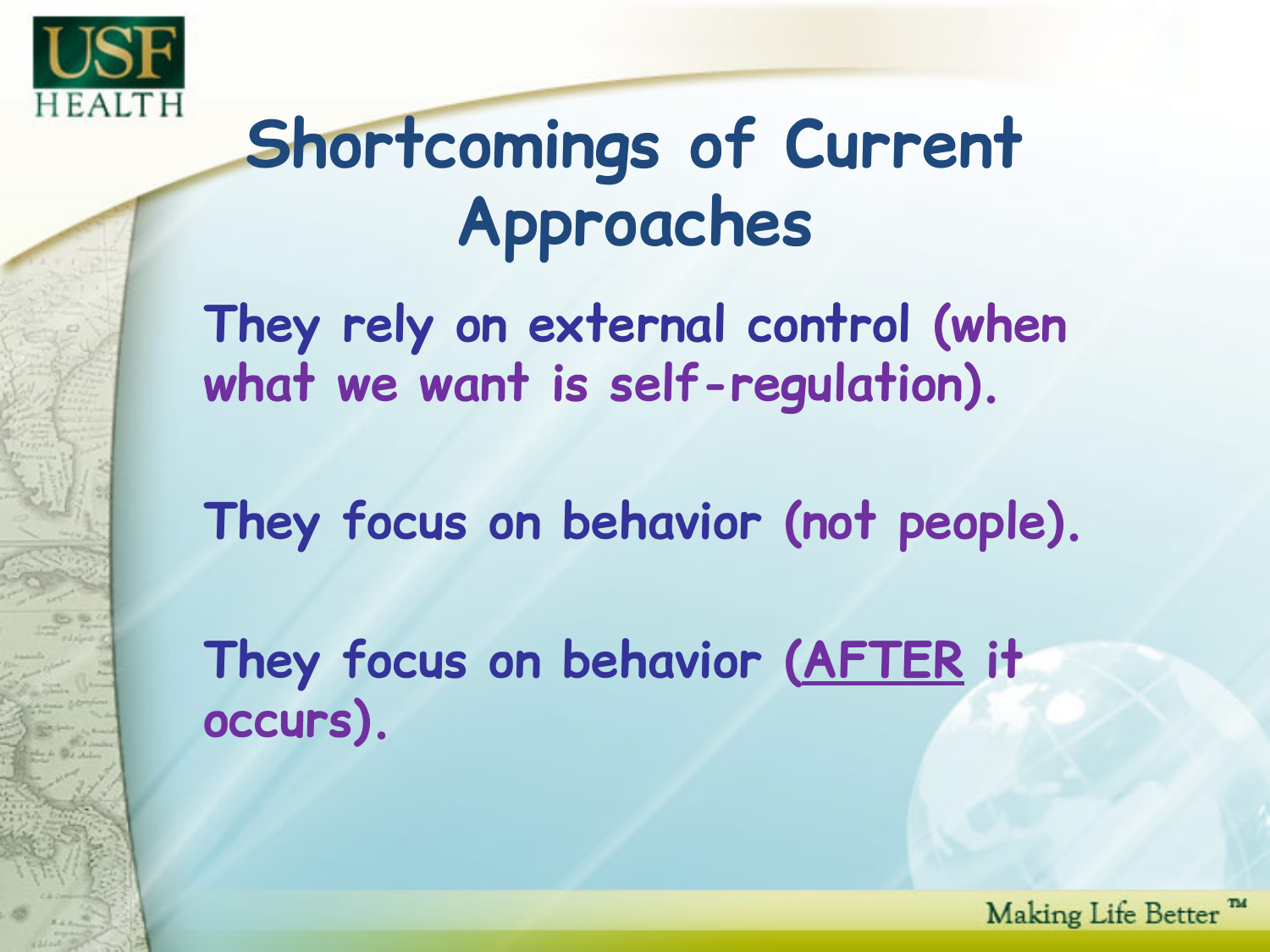

# Shortcomings of Current Approaches
They rely on external control (when what we want is self-regulation).

They focus on behavior (not people).

They focus on behavior (AFTER it occurs).